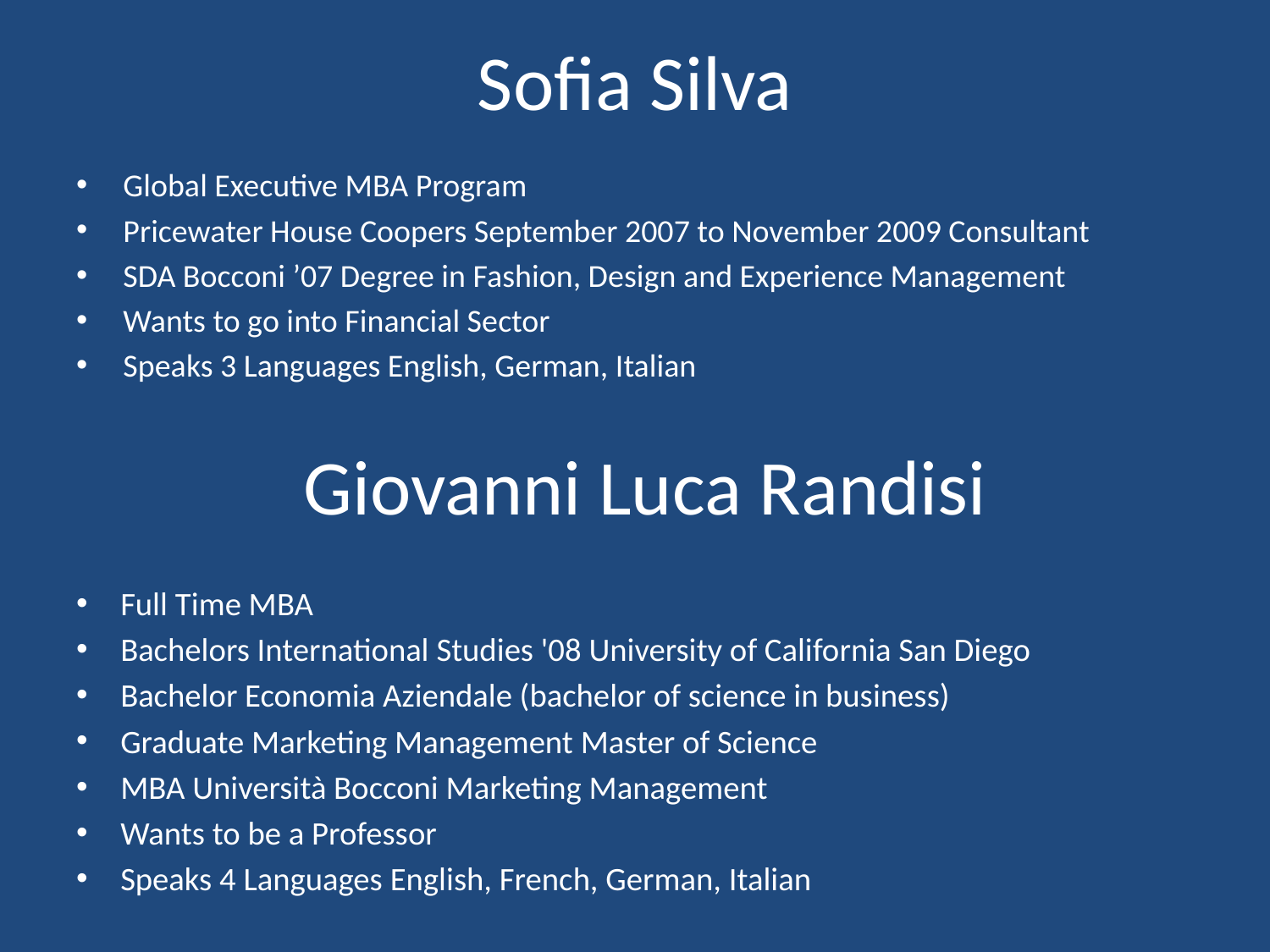

# Sofia Silva
Global Executive MBA Program
Pricewater House Coopers September 2007 to November 2009 Consultant
SDA Bocconi ’07 Degree in Fashion, Design and Experience Management
Wants to go into Financial Sector
Speaks 3 Languages English, German, Italian

Giovanni Luca Randisi

Full Time MBA
Bachelors International Studies '08 University of California San Diego
Bachelor Economia Aziendale (bachelor of science in business)
Graduate Marketing Management Master of Science
MBA Università Bocconi Marketing Management
Wants to be a Professor
Speaks 4 Languages English, French, German, Italian